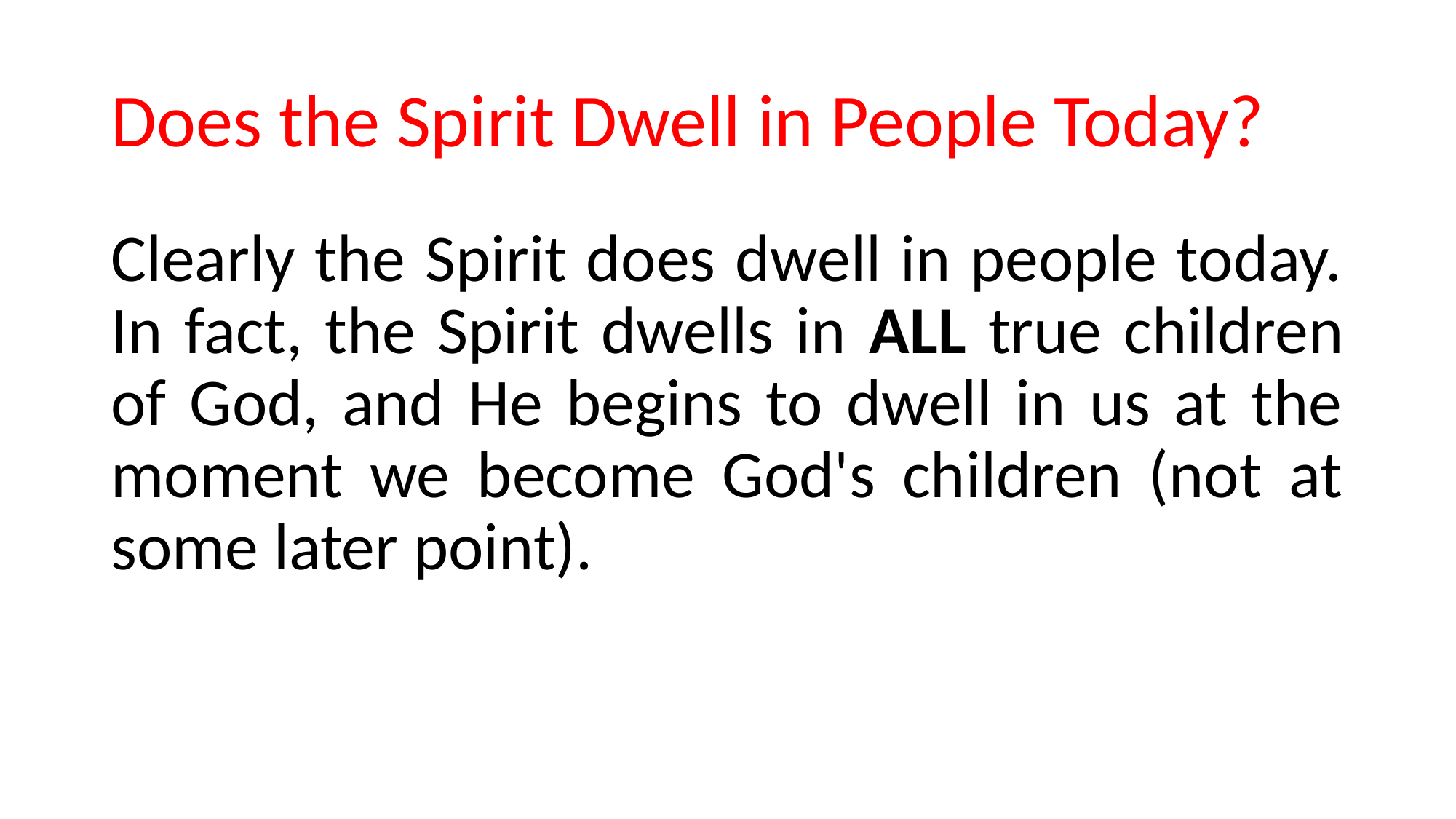

# Does the Spirit Dwell in People Today?
Clearly the Spirit does dwell in people today. In fact, the Spirit dwells in ALL true children of God, and He begins to dwell in us at the moment we become God's children (not at some later point).